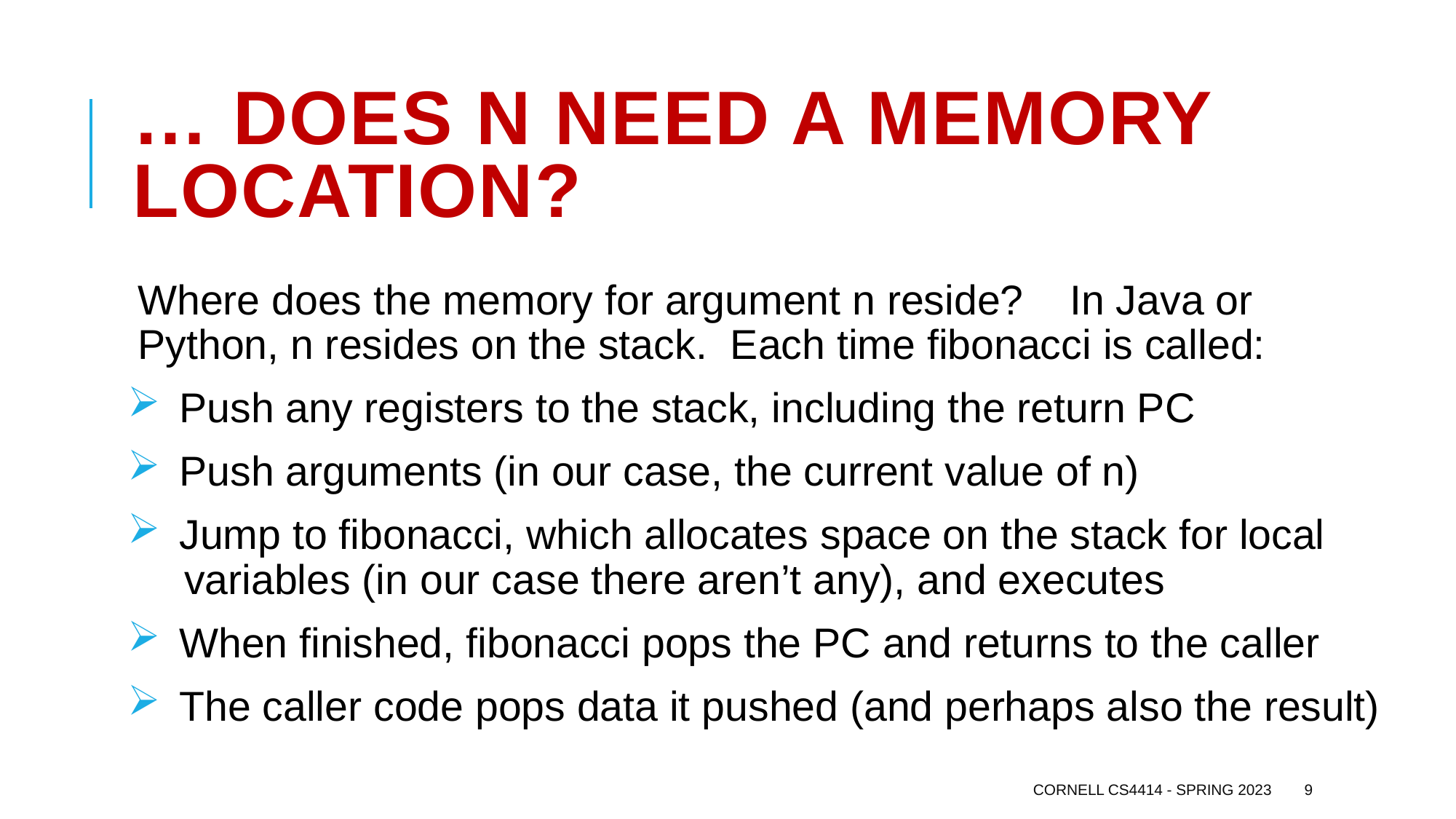

# … does N need a memory location?
Where does the memory for argument n reside?    In Java or Python, n resides on the stack.  Each time fibonacci is called:
  Push any registers to the stack, including the return PC
  Push arguments (in our case, the current value of n)
  Jump to fibonacci, which allocates space on the stack for local
    variables (in our case there aren’t any), and executes
  When finished, fibonacci pops the PC and returns to the caller
  The caller code pops data it pushed (and perhaps also the result)
Cornell CS4414 - Spring 2023
9